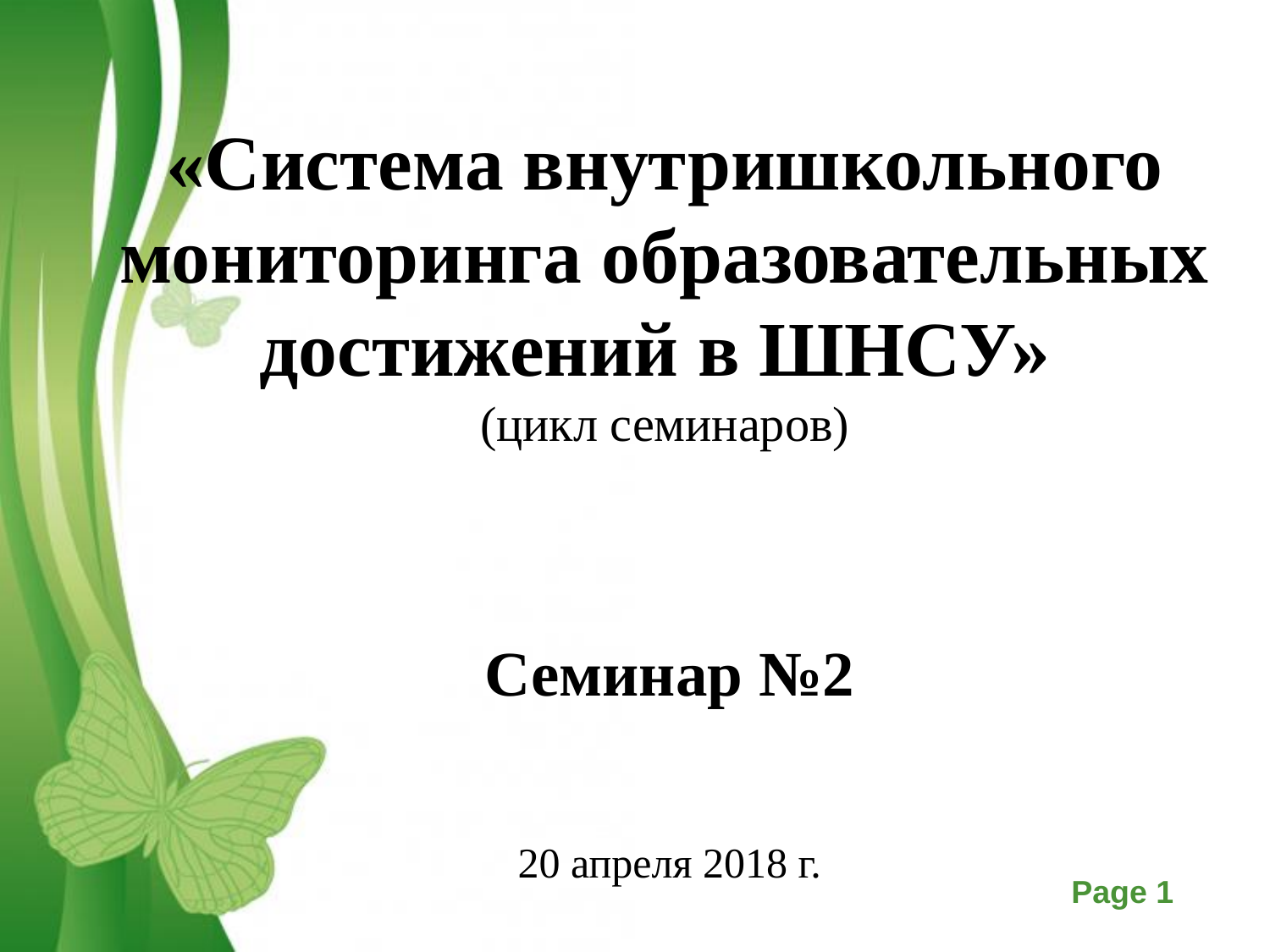

# «Система внутришкольного мониторинга образовательных достижений в ШНСУ» (цикл семинаров)
Семинар №2

20 апреля 2018 г.